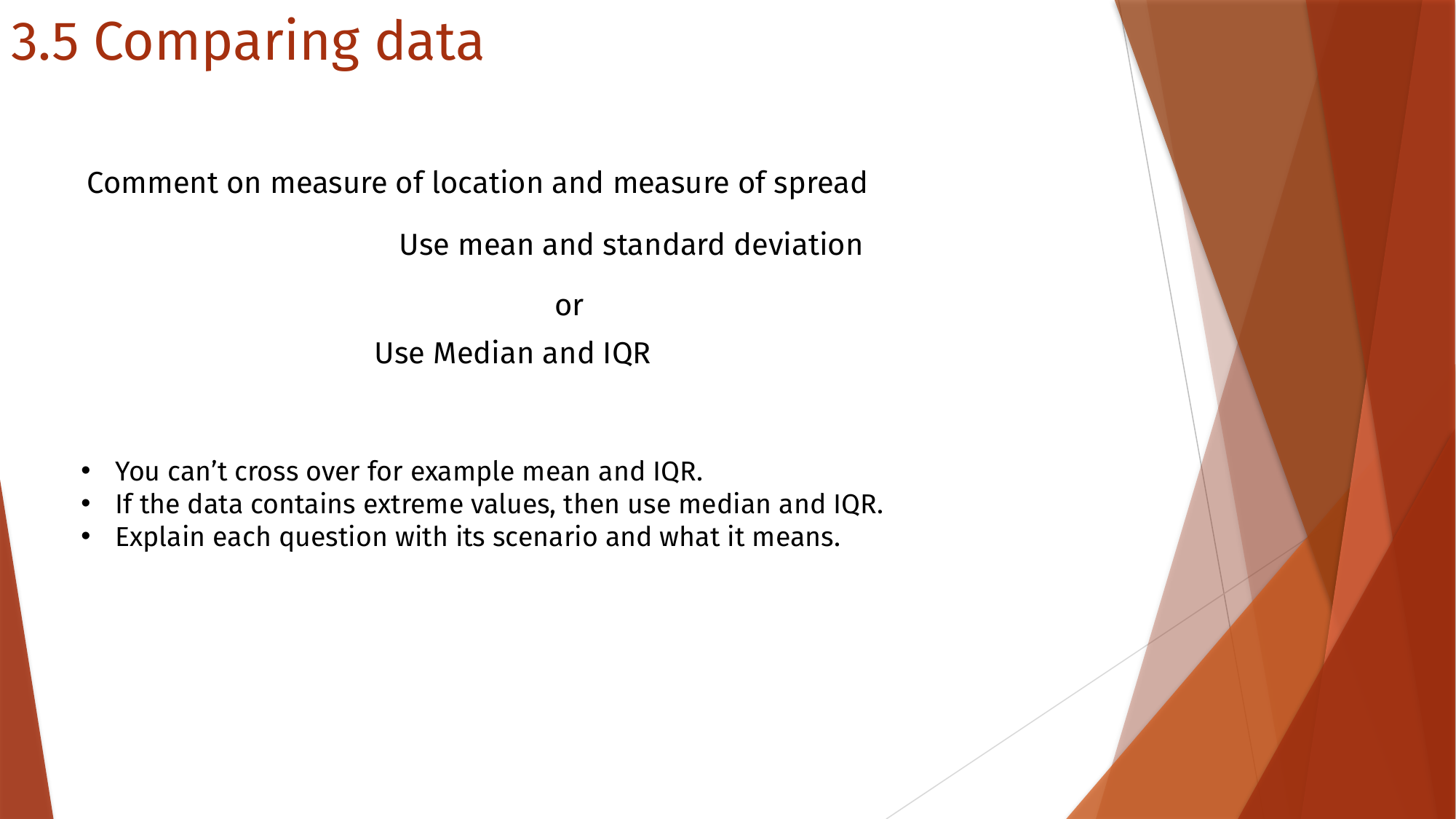

# 3.5 Comparing data
Comment on measure of location and measure of spread
Use mean and standard deviation
or
Use Median and IQR
You can’t cross over for example mean and IQR.
If the data contains extreme values, then use median and IQR.
Explain each question with its scenario and what it means.